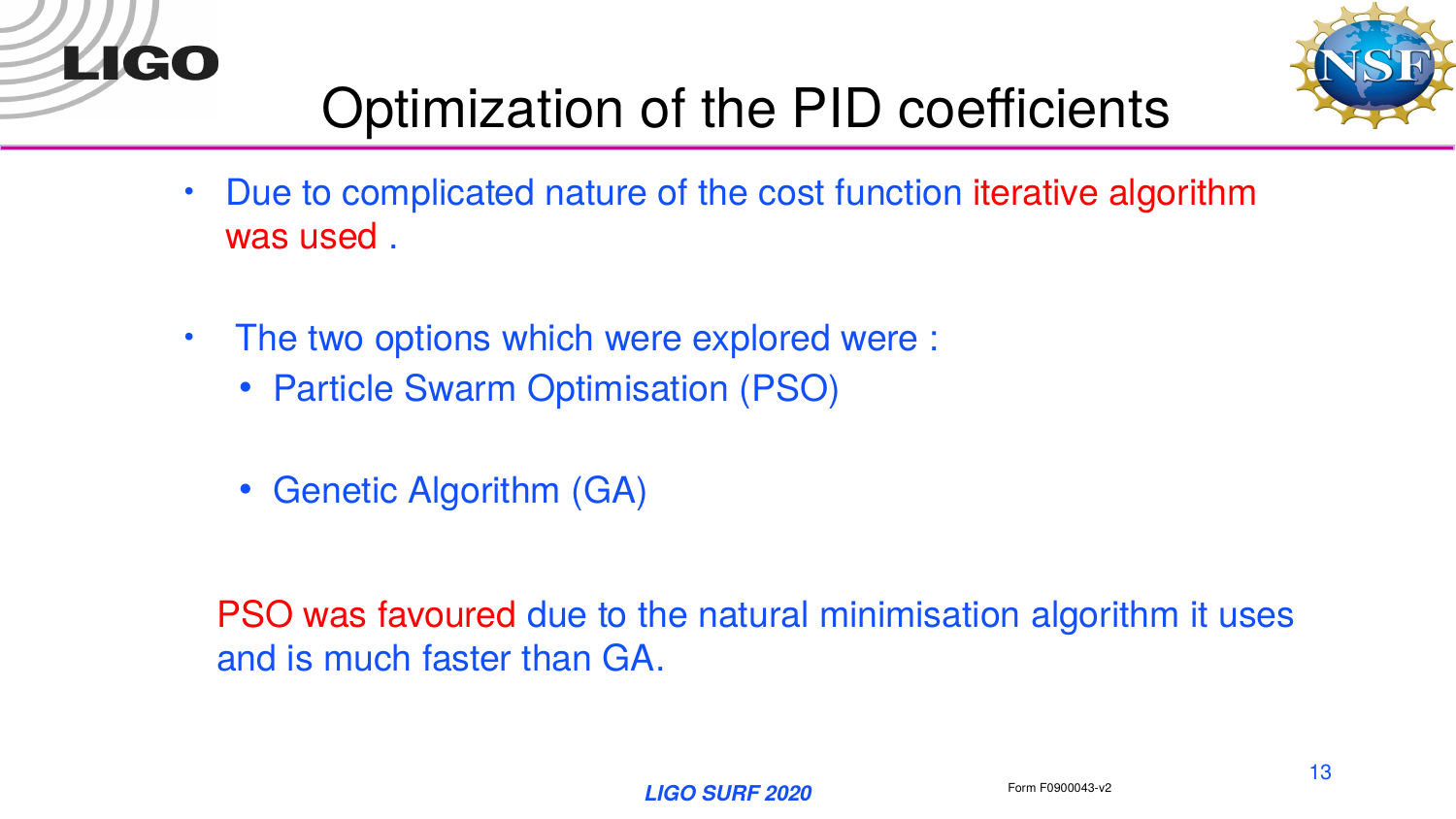

# Optimization of the PID coefficients
Due to complicated nature of the cost function iterative algorithm was used .

 The two options which were explored were :
Particle Swarm Optimisation (PSO)

Genetic Algorithm (GA)

PSO was favoured due to the natural minimisation algorithm it uses and is much faster than GA.

13
LIGO SURF 2020